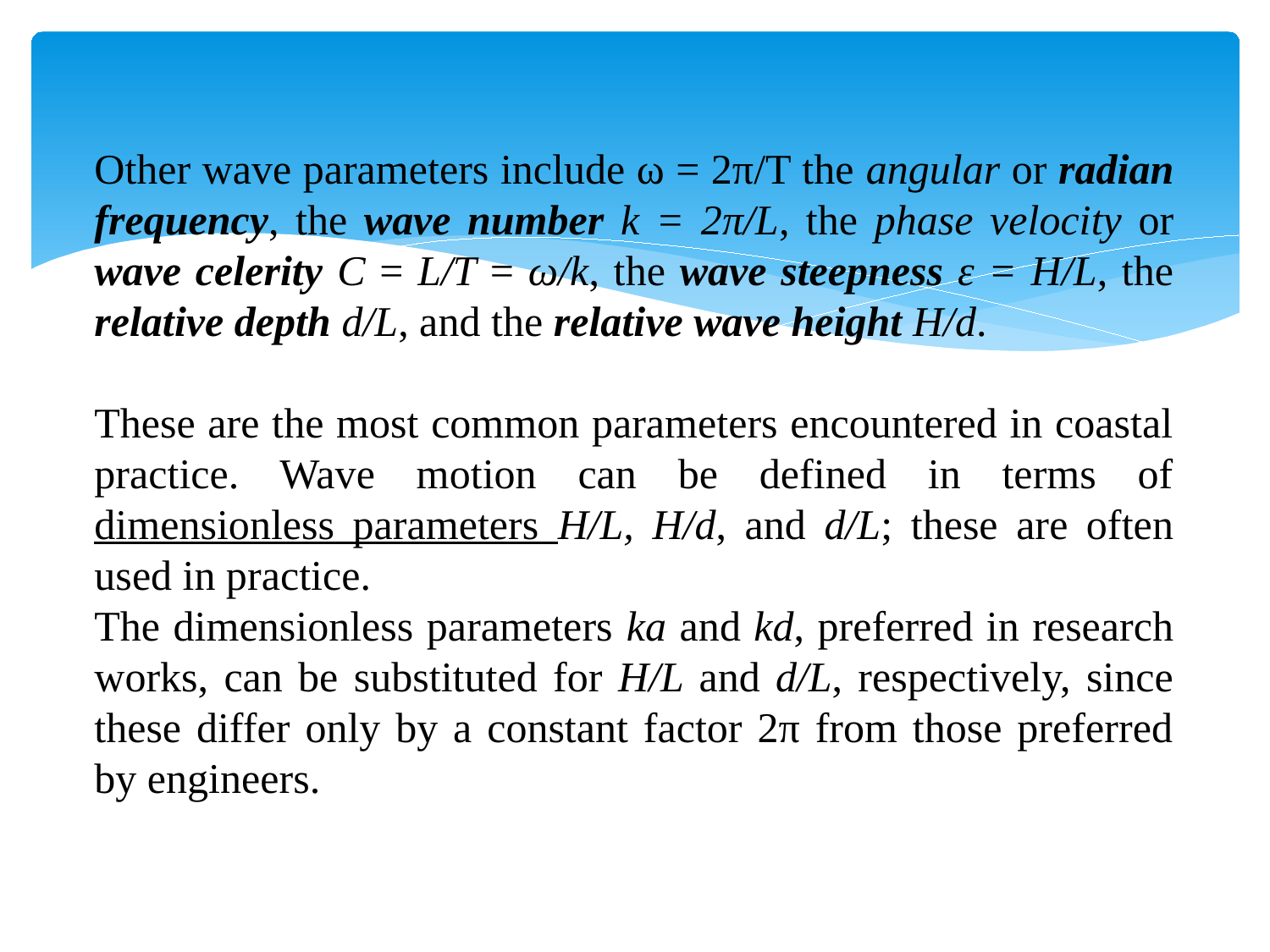

Other wave parameters include ω = 2π/T the angular or radian frequency, the wave number k = 2π/L, the phase velocity or wave celerity C = L/T = ω/k, the wave steepness ε = H/L, the relative depth d/L, and the relative wave height H/d.

These are the most common parameters encountered in coastal practice. Wave motion can be defined in terms of dimensionless parameters H/L, H/d, and d/L; these are often used in practice.
The dimensionless parameters ka and kd, preferred in research works, can be substituted for H/L and d/L, respectively, since these differ only by a constant factor 2π from those preferred by engineers.